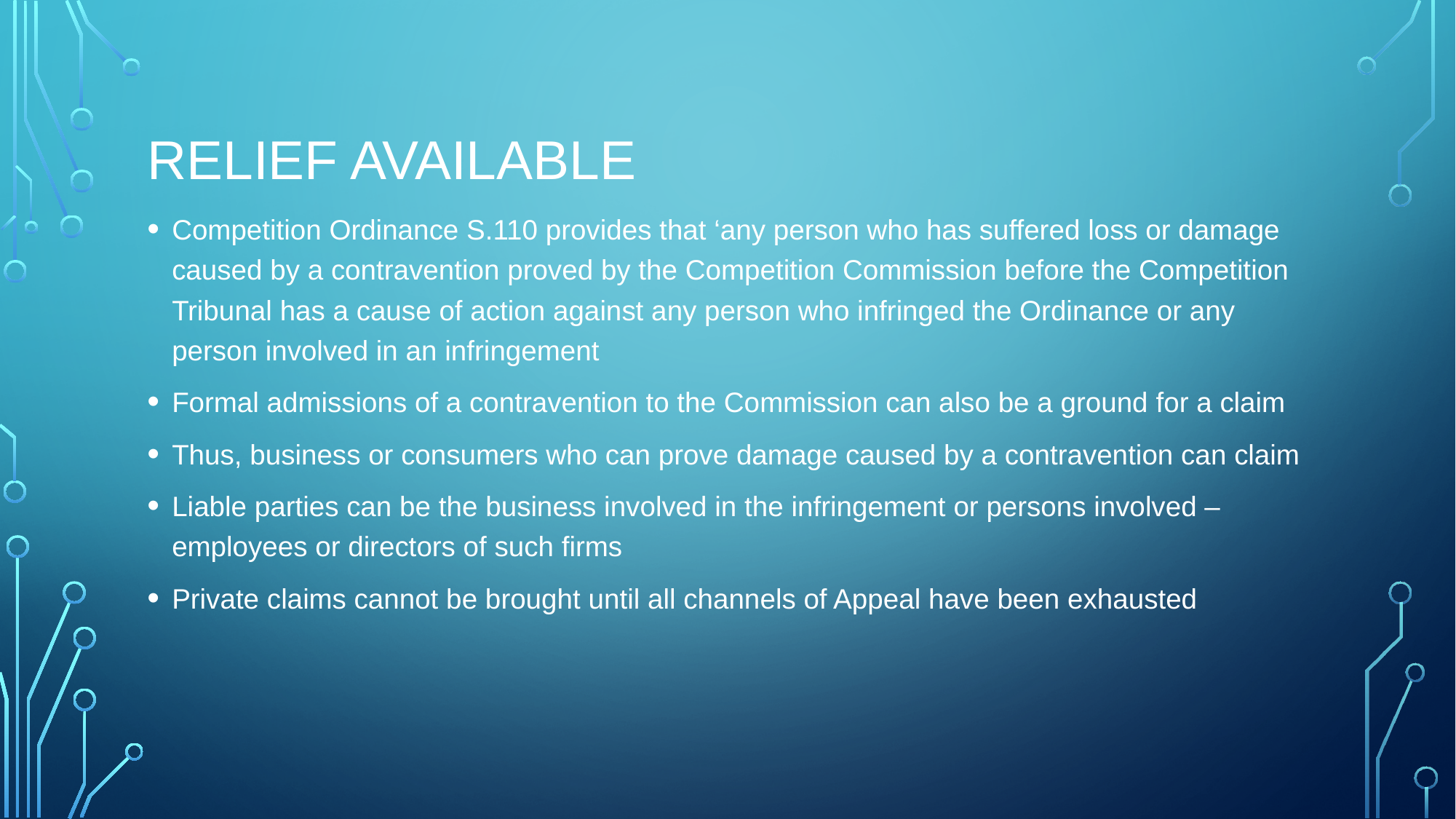

# Relief Available
Competition Ordinance S.110 provides that ‘any person who has suffered loss or damage caused by a contravention proved by the Competition Commission before the Competition Tribunal has a cause of action against any person who infringed the Ordinance or any person involved in an infringement
Formal admissions of a contravention to the Commission can also be a ground for a claim
Thus, business or consumers who can prove damage caused by a contravention can claim
Liable parties can be the business involved in the infringement or persons involved – employees or directors of such firms
Private claims cannot be brought until all channels of Appeal have been exhausted